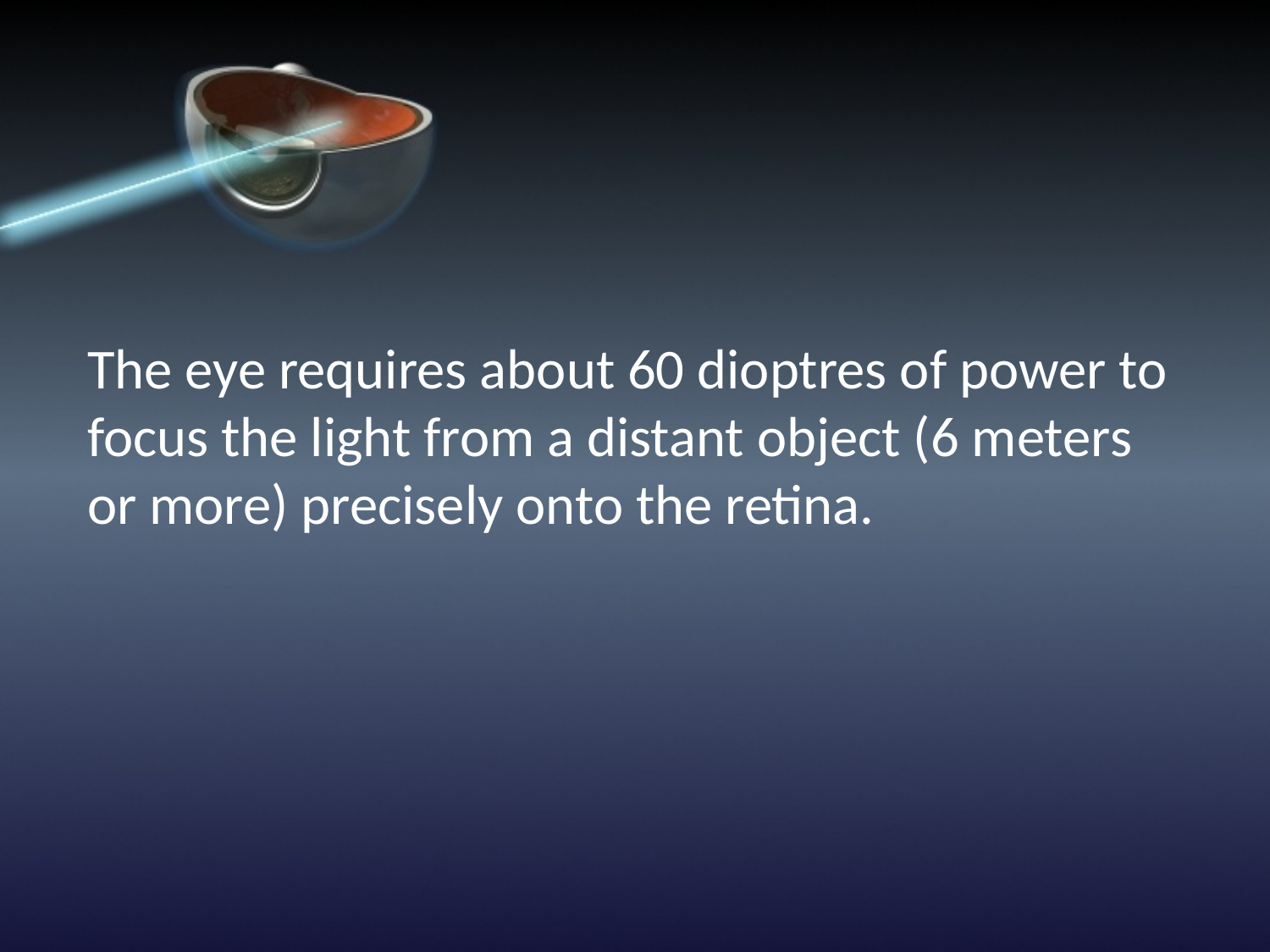

The eye requires about 60 dioptres of power to focus the light from a distant object (6 meters or more) precisely onto the retina.